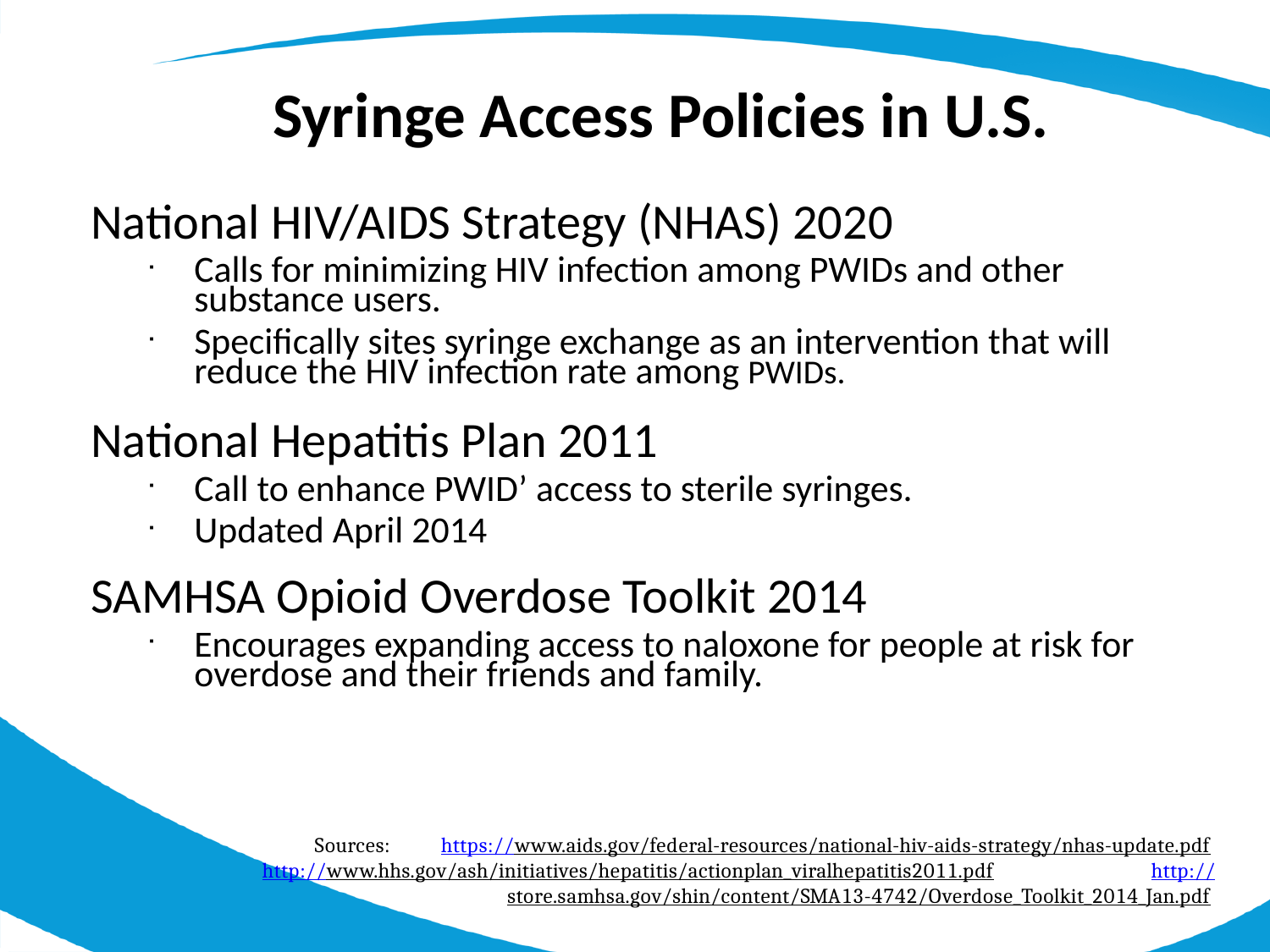

Syringe Access Policies in U.S.
National HIV/AIDS Strategy (NHAS) 2020
Calls for minimizing HIV infection among PWIDs and other substance users.
Specifically sites syringe exchange as an intervention that will reduce the HIV infection rate among PWIDs.

National Hepatitis Plan 2011
Call to enhance PWID’ access to sterile syringes.
Updated April 2014

SAMHSA Opioid Overdose Toolkit 2014
Encourages expanding access to naloxone for people at risk for overdose and their friends and family.

Sources:	https://www.aids.gov/federal-resources/national-hiv-aids-strategy/nhas-update.pdf
	http://www.hhs.gov/ash/initiatives/hepatitis/actionplan_viralhepatitis2011.pdf              	http://store.samhsa.gov/shin/content/SMA13-4742/Overdose_Toolkit_2014_Jan.pdf